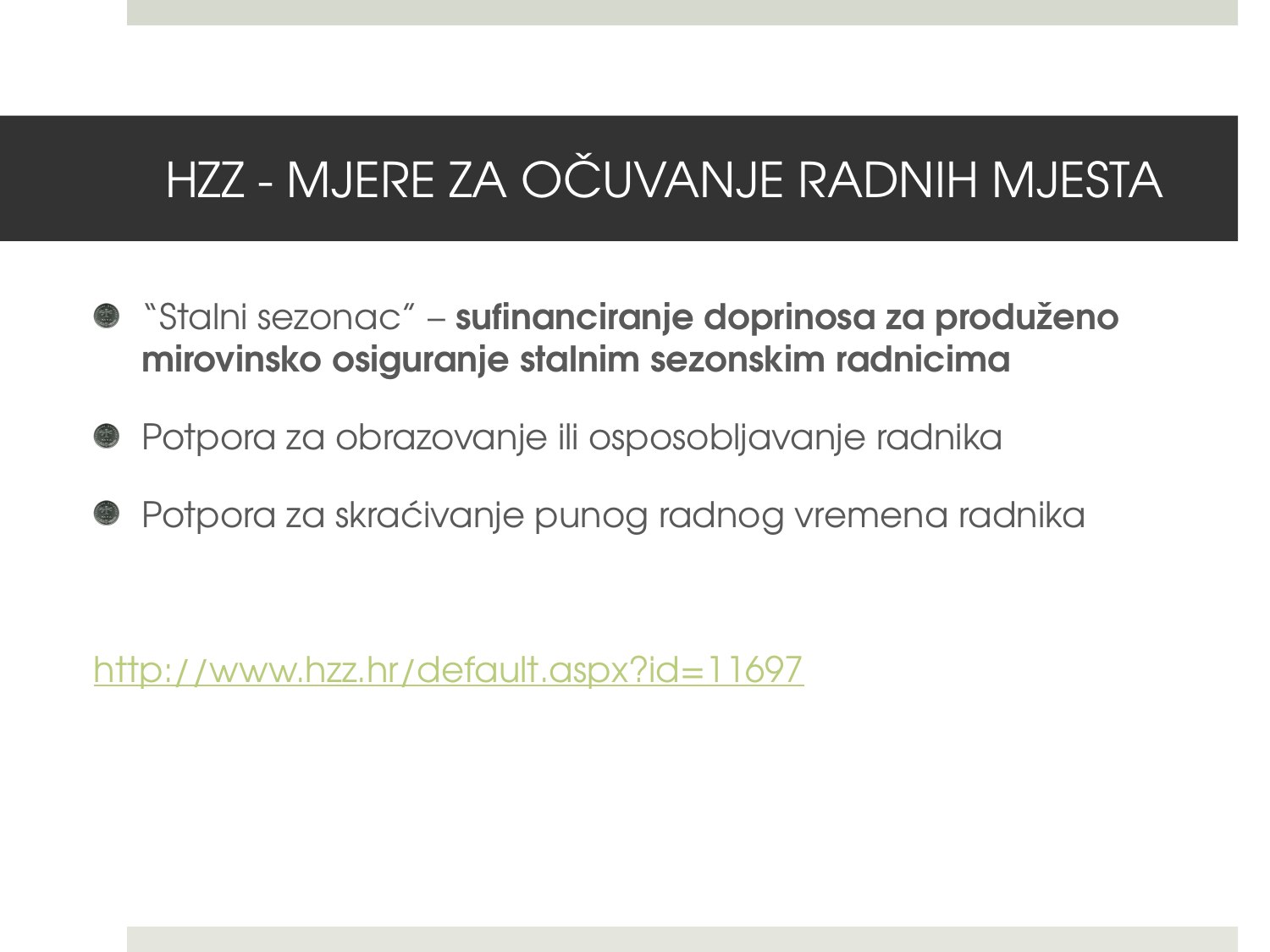

# HZZ - MJERE ZA OČUVANJE RADNIH MJESTA
“Stalni sezonac” – sufinanciranje doprinosa za produženo mirovinsko osiguranje stalnim sezonskim radnicima
Potpora za obrazovanje ili osposobljavanje radnika
Potpora za skraćivanje punog radnog vremena radnika

http://www.hzz.hr/default.aspx?id=11697